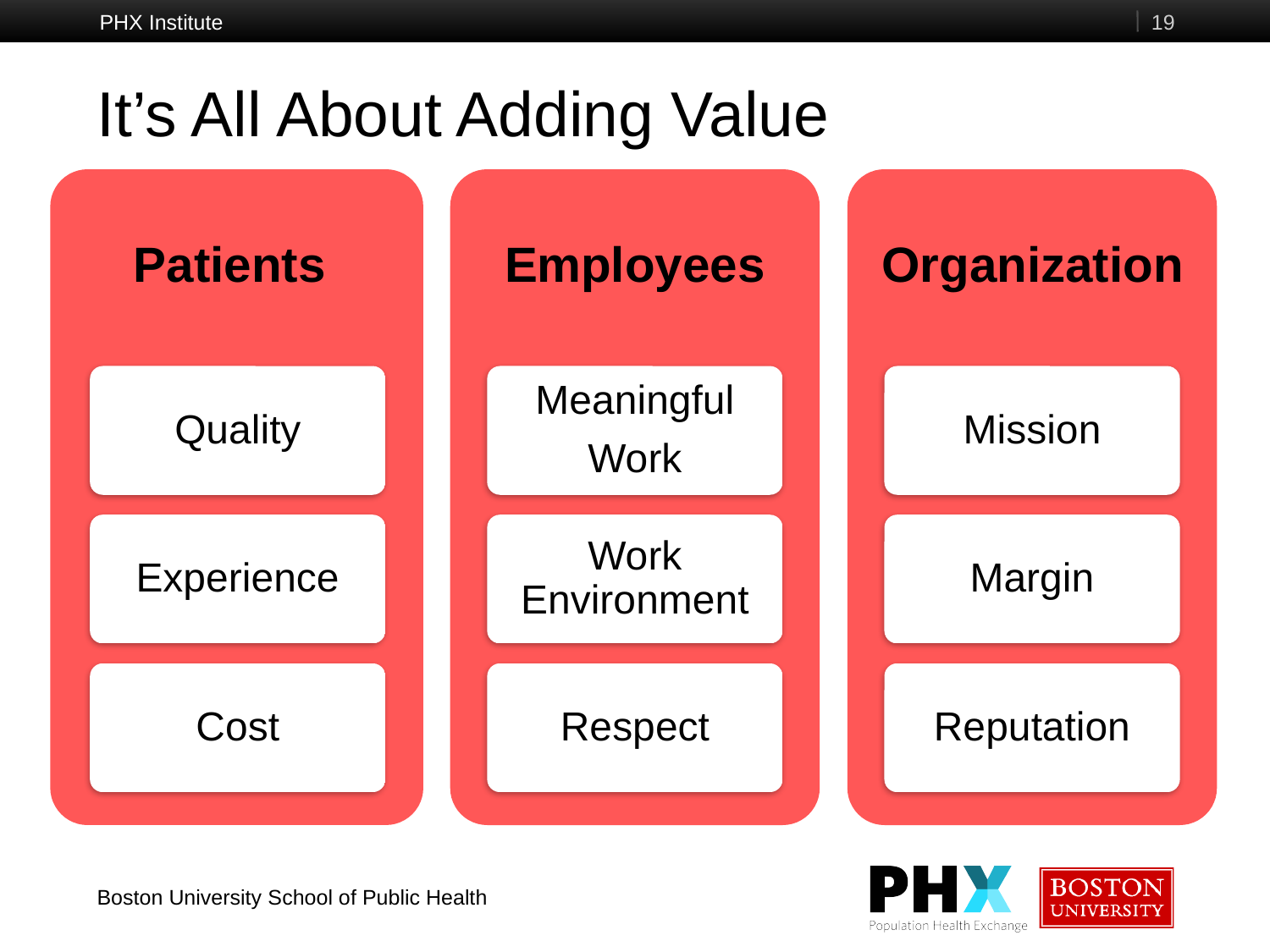

PHX Institute
19
# It’s All About Adding Value

Patients
Employees
Organization

Quality

Meaningful
Work

Mission

Experience

Work Environment

Margin

Cost

Respect

Reputation